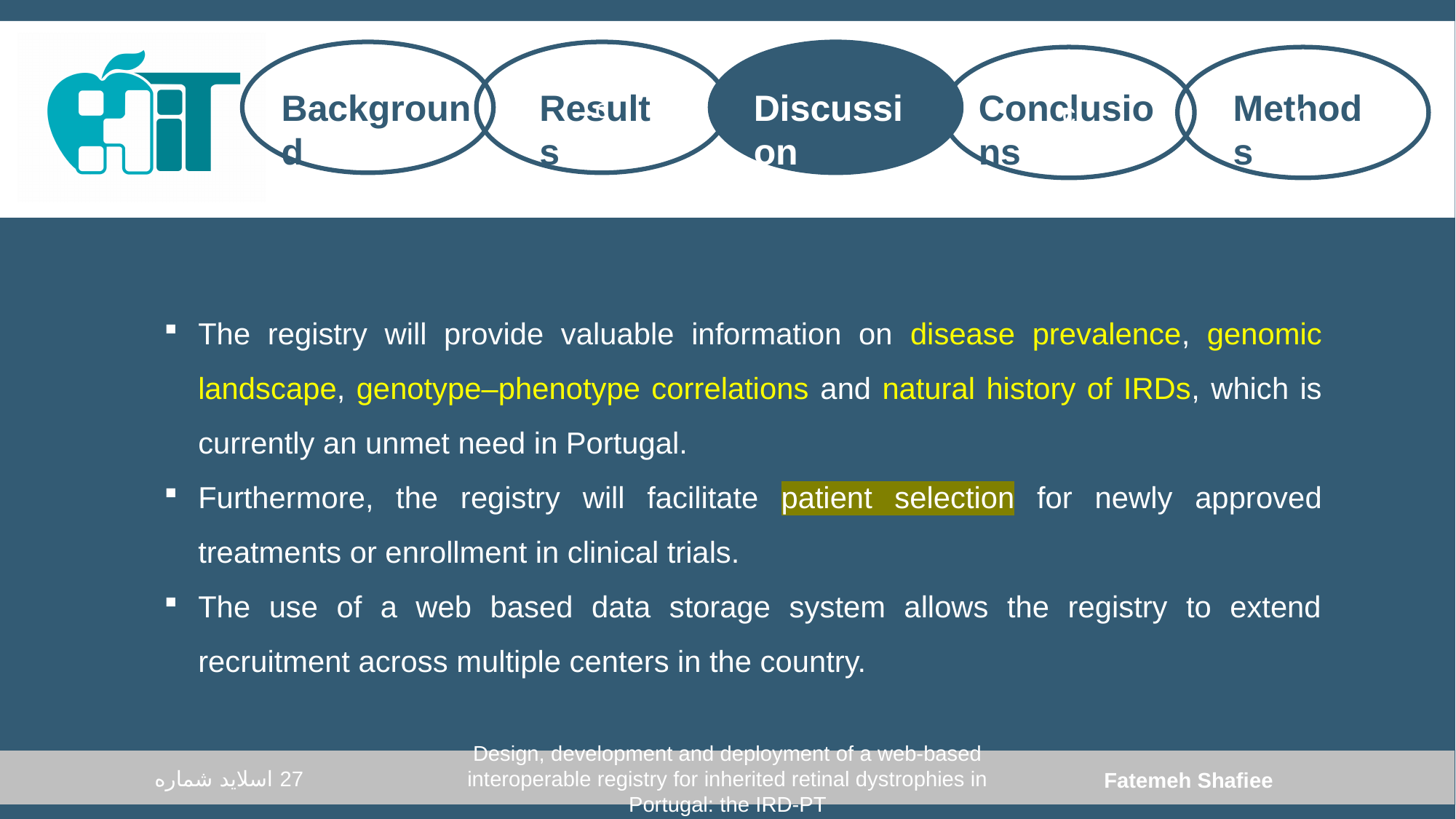

c

c
c
Discussion
Conclusions
Methods
Results
Background
The registry will provide valuable information on disease prevalence, genomic landscape, genotype–phenotype correlations and natural history of IRDs, which is currently an unmet need in Portugal.
Furthermore, the registry will facilitate patient selection for newly approved treatments or enrollment in clinical trials.
The use of a web based data storage system allows the registry to extend recruitment across multiple centers in the country.
Design, development and deployment of a web‑based interoperable registry for inherited retinal dystrophies in Portugal: the IRD‑PT
اسلاید شماره 27
Fatemeh Shafiee